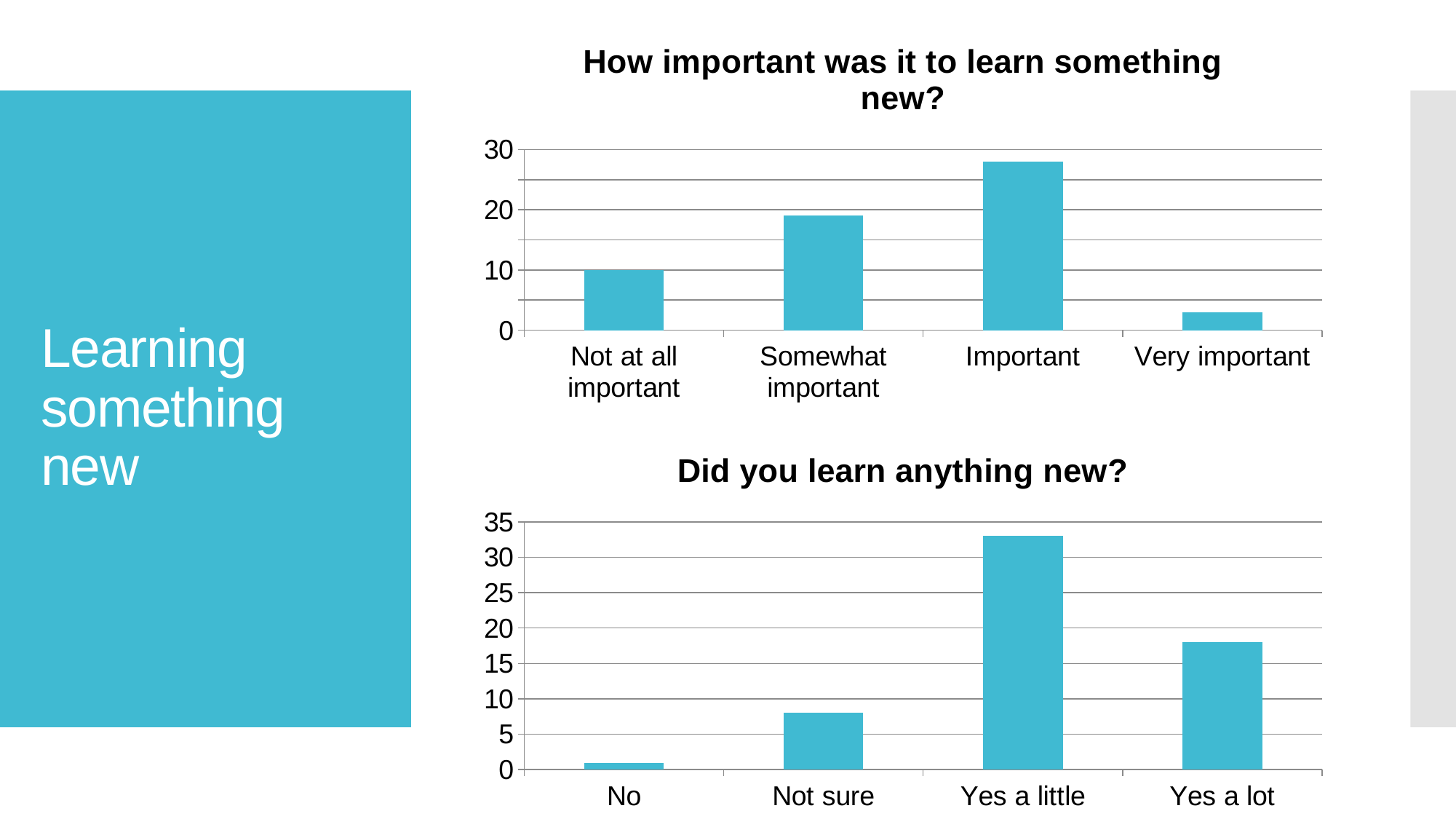

### Chart:

| Category | How important was it to learn something new? |
|---|---|
| Not at all important | 10.0 |
| Somewhat important | 19.0 |
| Important | 28.0 |
| Very important | 3.0 |
# Learning something new

### Chart:

| Category | Did you learn anything new? |
|---|---|
| No | 1.0 |
| Not sure | 8.0 |
| Yes a little | 33.0 |
| Yes a lot | 18.0 |